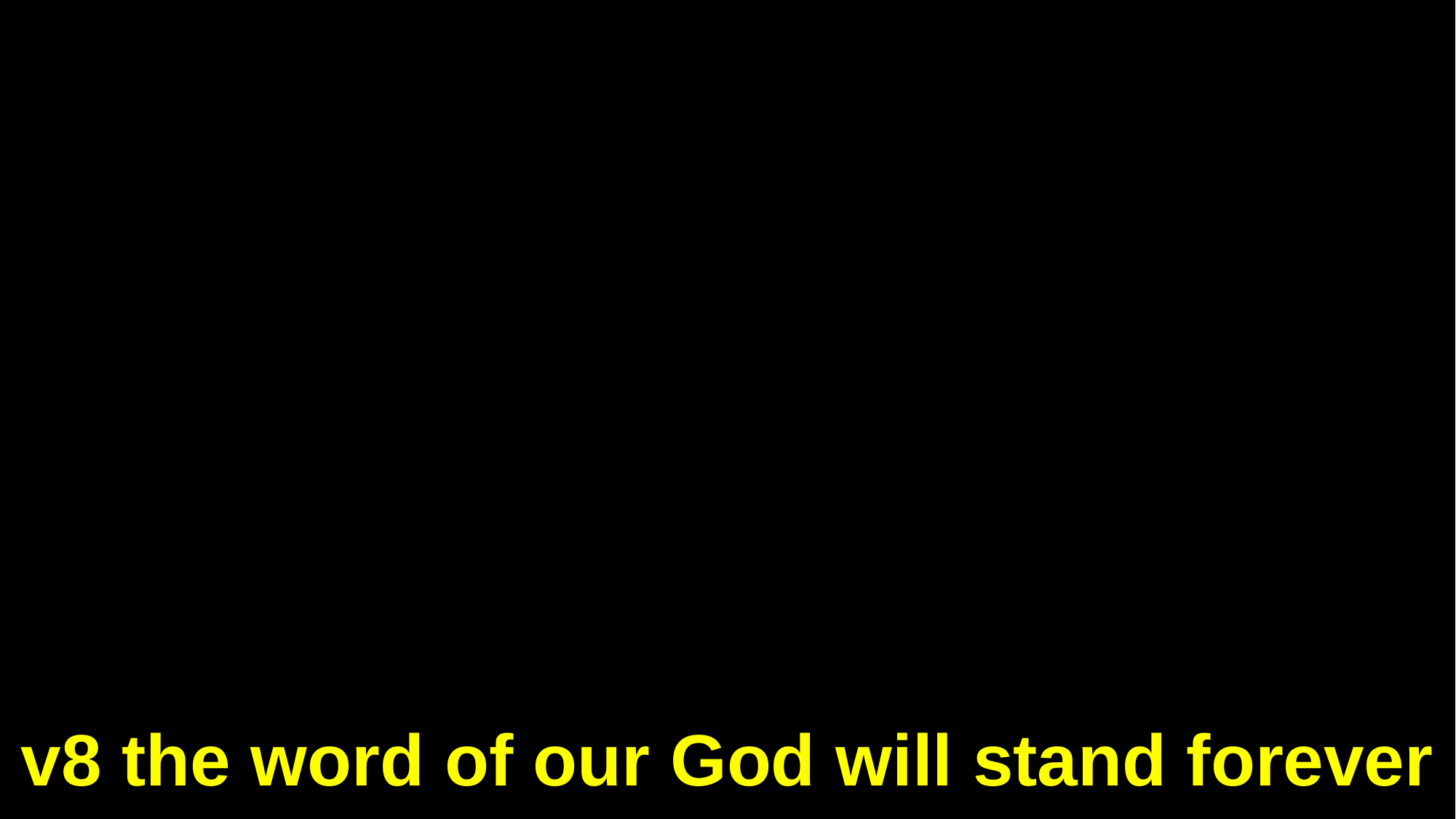

v8 the word of our God will stand forever